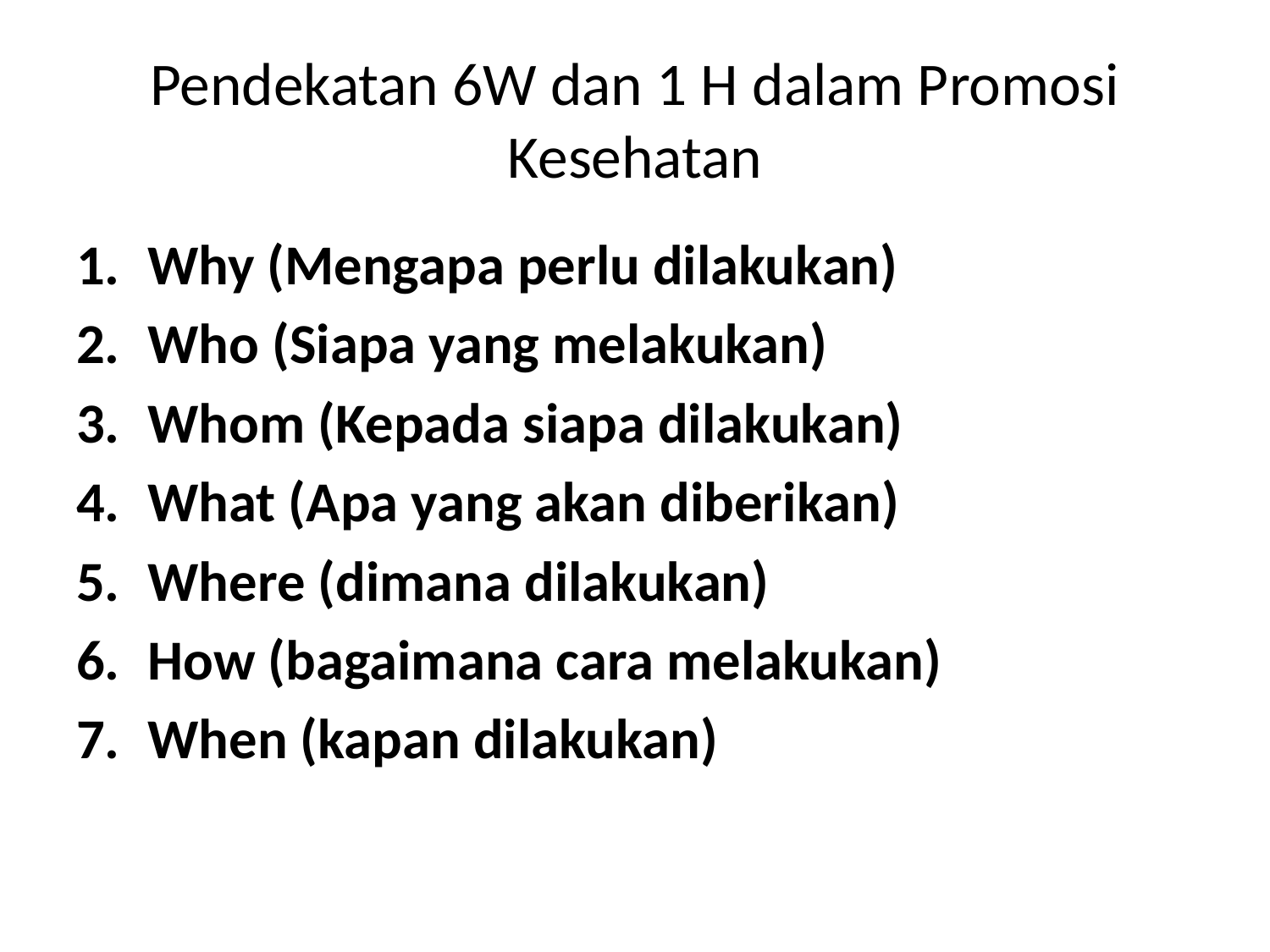

# Pendekatan 6W dan 1 H dalam Promosi Kesehatan
Why (Mengapa perlu dilakukan)
Who (Siapa yang melakukan)
Whom (Kepada siapa dilakukan)
What (Apa yang akan diberikan)
Where (dimana dilakukan)
How (bagaimana cara melakukan)
When (kapan dilakukan)